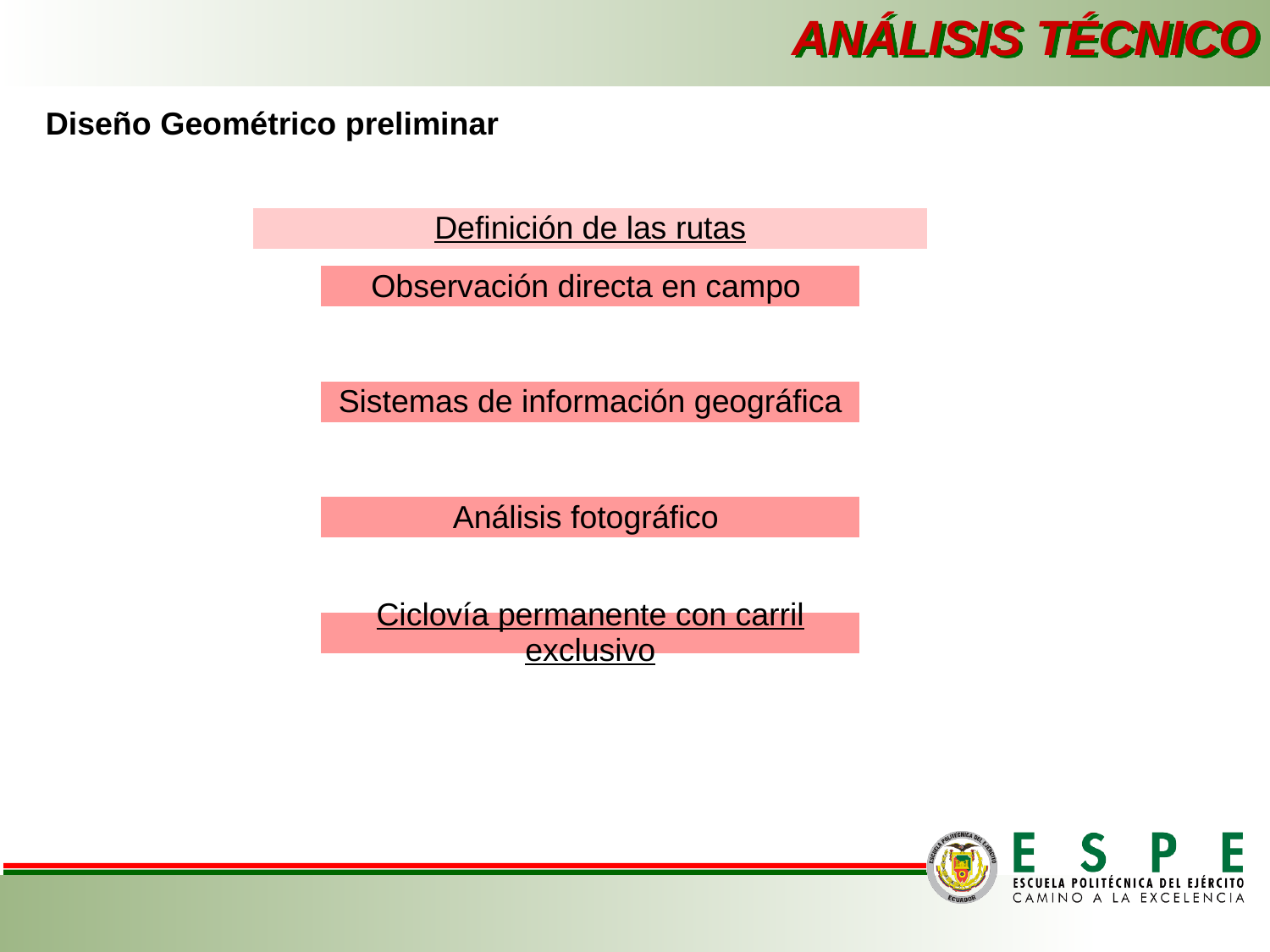

ANÁLISIS TÉCNICO
Diseño Geométrico preliminar
Definición de las rutas
Observación directa en campo
Sistemas de información geográfica
Análisis fotográfico
Ciclovía permanente con carril exclusivo